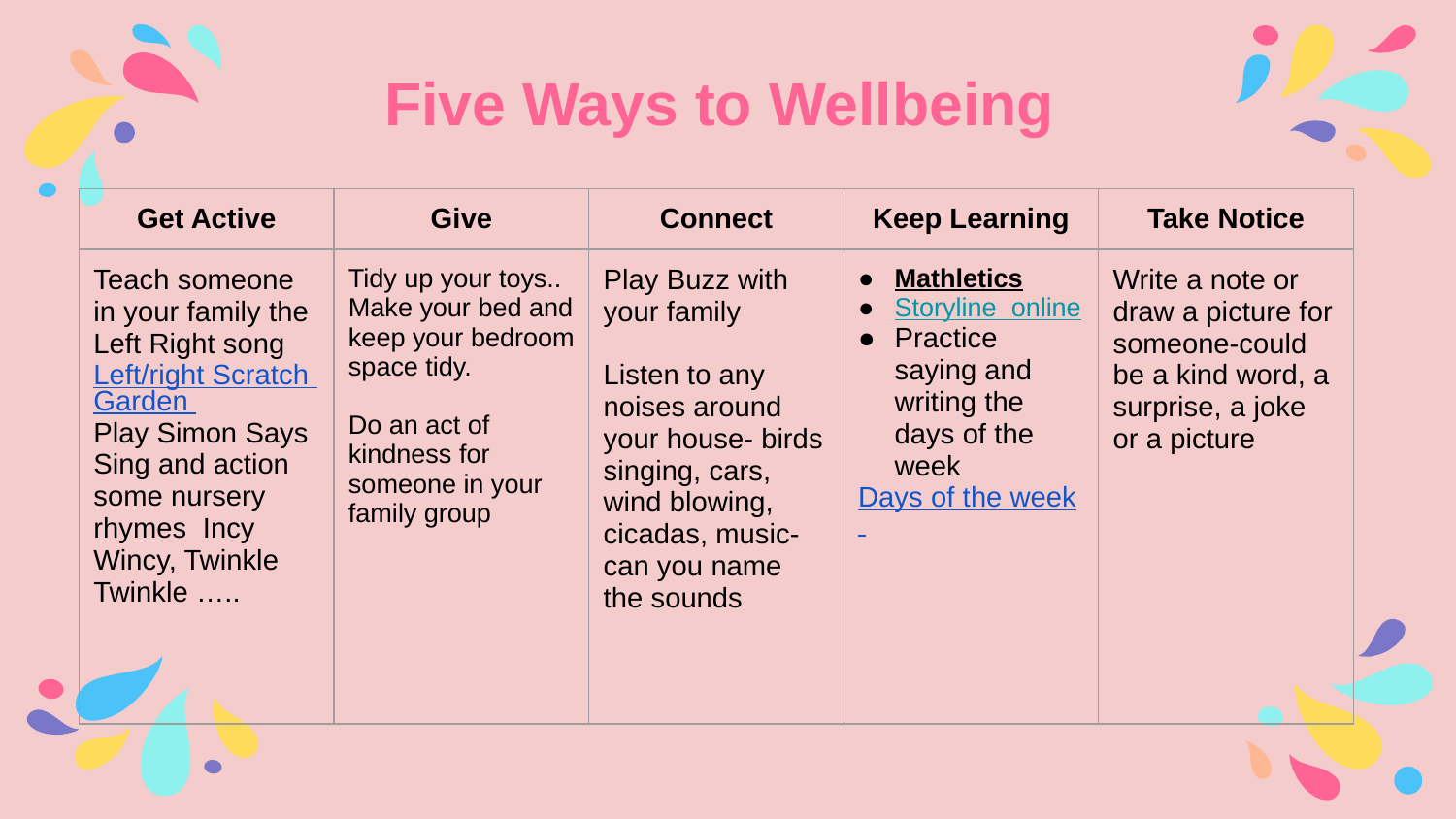

# Five Ways to Wellbeing
| Get Active | Give | Connect | Keep Learning | Take Notice |
| --- | --- | --- | --- | --- |
| Teach someone in your family the Left Right song Left/right Scratch Garden Play Simon Says Sing and action some nursery rhymes Incy Wincy, Twinkle Twinkle ….. | Tidy up your toys.. Make your bed and keep your bedroom space tidy. Do an act of kindness for someone in your family group | Play Buzz with your family Listen to any noises around your house- birds singing, cars, wind blowing, cicadas, music-can you name the sounds | Mathletics Storyline online Practice saying and writing the days of the week Days of the week | Write a note or draw a picture for someone-could be a kind word, a surprise, a joke or a picture |